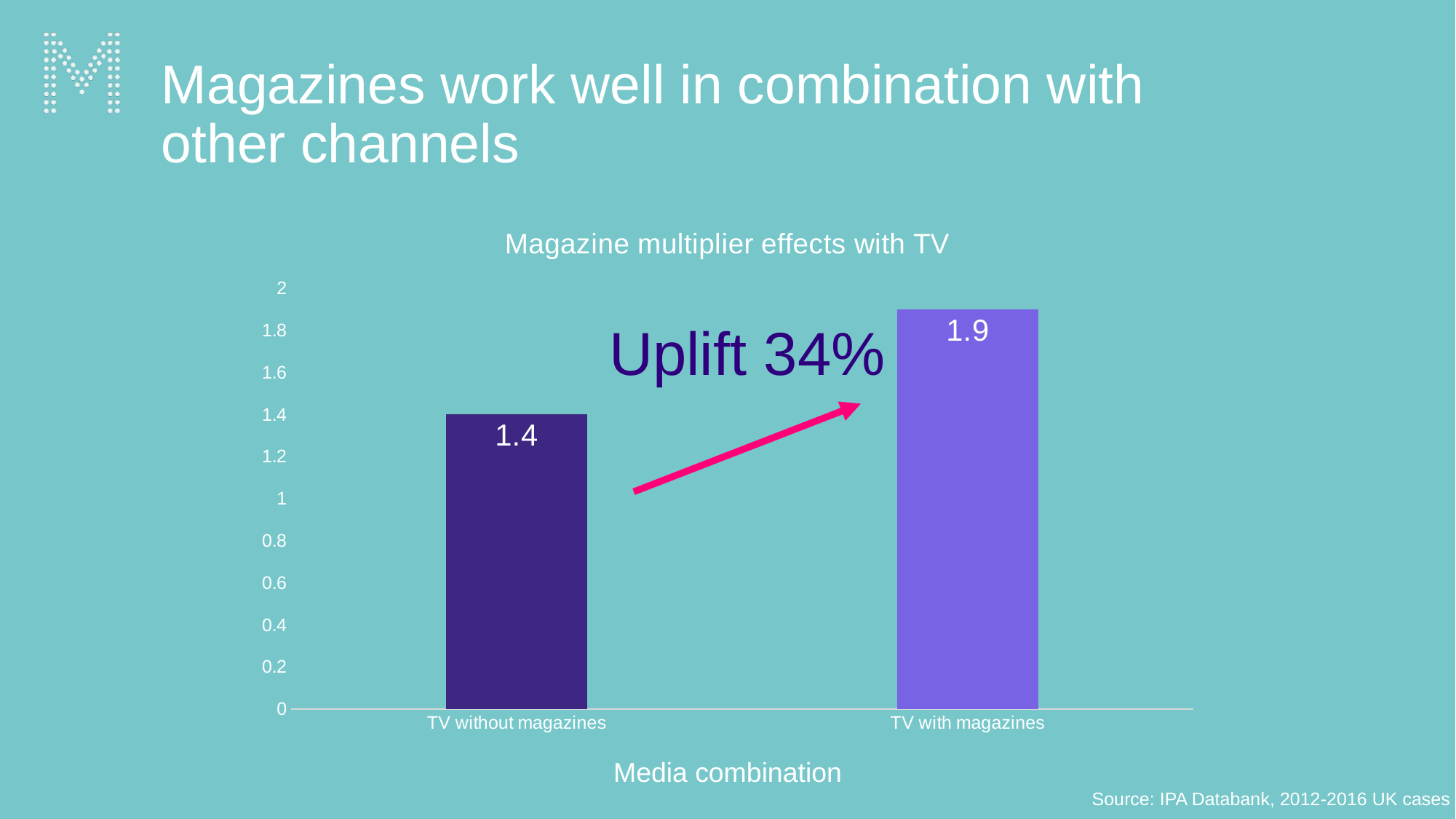

Magazines work well in combination with other channels

### Chart: Magazine multiplier effects with TV

| Category | Series 1 |
|---|---|
| TV without magazines | 1.4 |
| TV with magazines | 1.9 |
Uplift 34%
Avg. no. very large business effects
Media combination
Source: IPA Databank, 2012-2016 UK cases